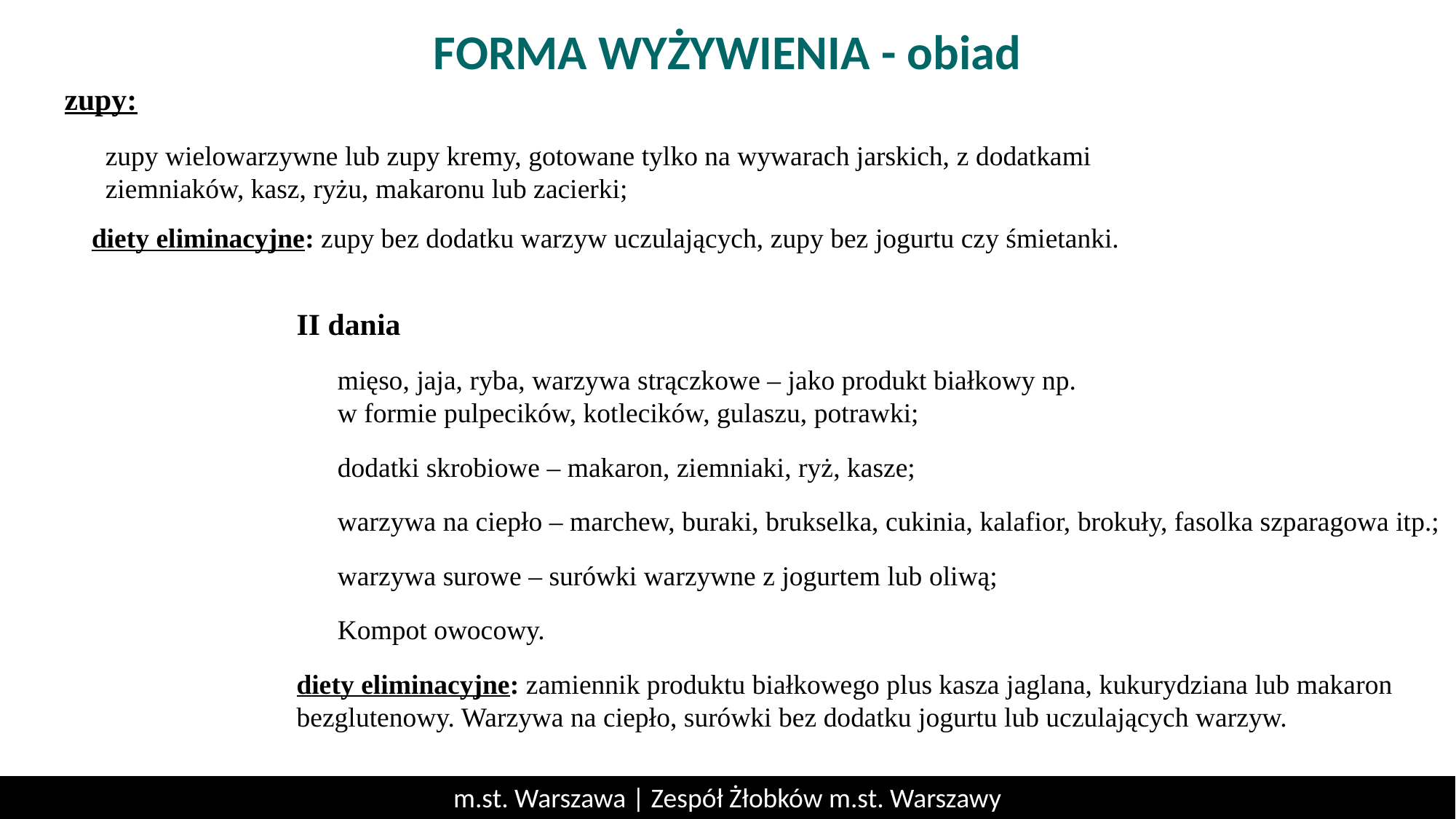

FORMA WYŻYWIENIA - obiad
zupy:
zupy wielowarzywne lub zupy kremy, gotowane tylko na wywarach jarskich, z dodatkami ziemniaków, kasz, ryżu, makaronu lub zacierki;
diety eliminacyjne: zupy bez dodatku warzyw uczulających, zupy bez jogurtu czy śmietanki.
II dania
mięso, jaja, ryba, warzywa strączkowe – jako produkt białkowy np.
w formie pulpecików, kotlecików, gulaszu, potrawki;
dodatki skrobiowe – makaron, ziemniaki, ryż, kasze;
warzywa na ciepło – marchew, buraki, brukselka, cukinia, kalafior, brokuły, fasolka szparagowa itp.;
warzywa surowe – surówki warzywne z jogurtem lub oliwą;
Kompot owocowy.
diety eliminacyjne: zamiennik produktu białkowego plus kasza jaglana, kukurydziana lub makaron bezglutenowy. Warzywa na ciepło, surówki bez dodatku jogurtu lub uczulających warzyw.
m.st. Warszawa | Zespół Żłobków m.st. Warszawy